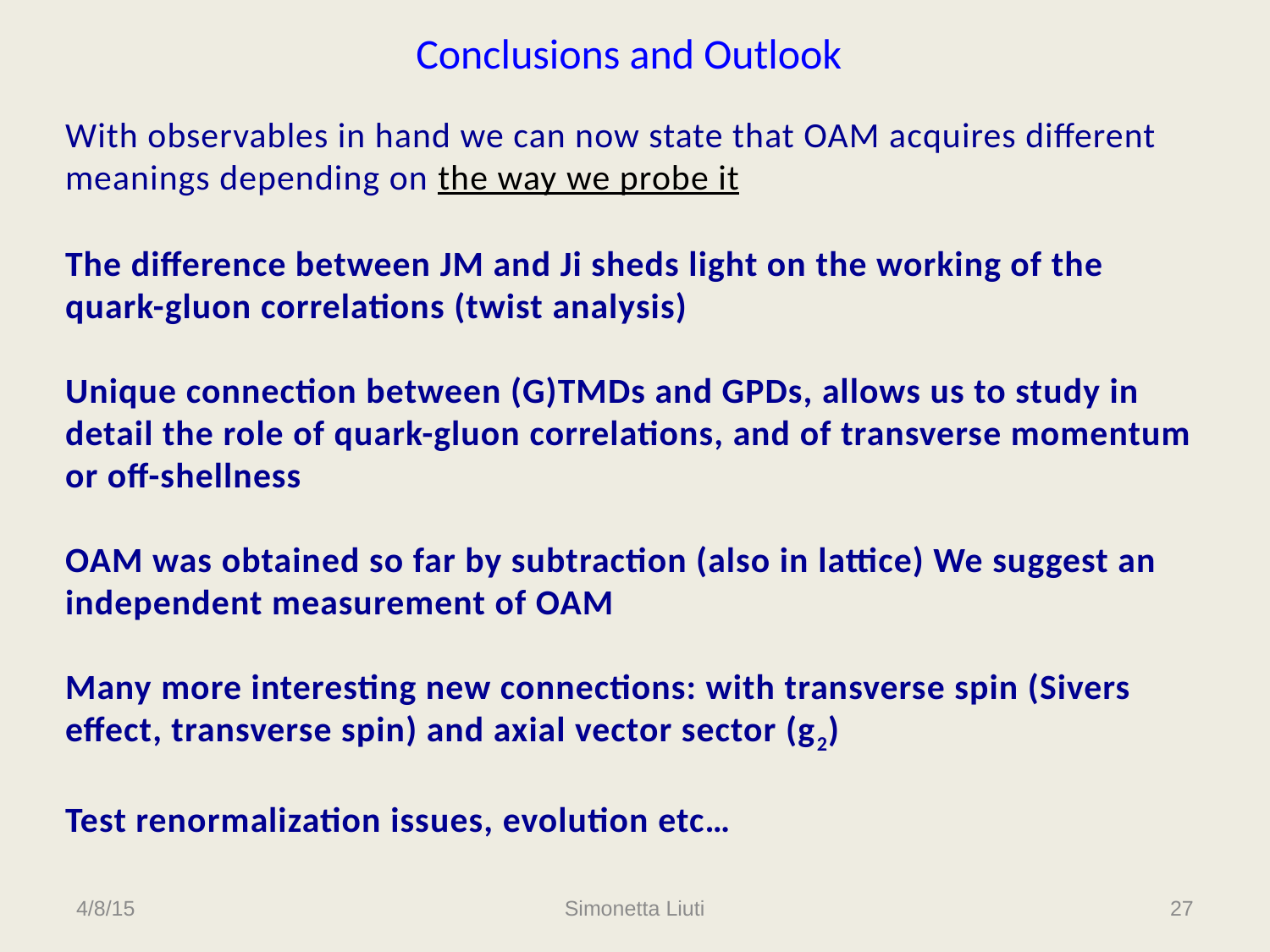

Conclusions and Outlook
With observables in hand we can now state that OAM acquires different meanings depending on the way we probe it

The difference between JM and Ji sheds light on the working of the quark-gluon correlations (twist analysis)

Unique connection between (G)TMDs and GPDs, allows us to study in detail the role of quark-gluon correlations, and of transverse momentum or off-shellness

OAM was obtained so far by subtraction (also in lattice) We suggest an independent measurement of OAM

Many more interesting new connections: with transverse spin (Sivers effect, transverse spin) and axial vector sector (g2)

Test renormalization issues, evolution etc…

4/8/15
Simonetta Liuti
27